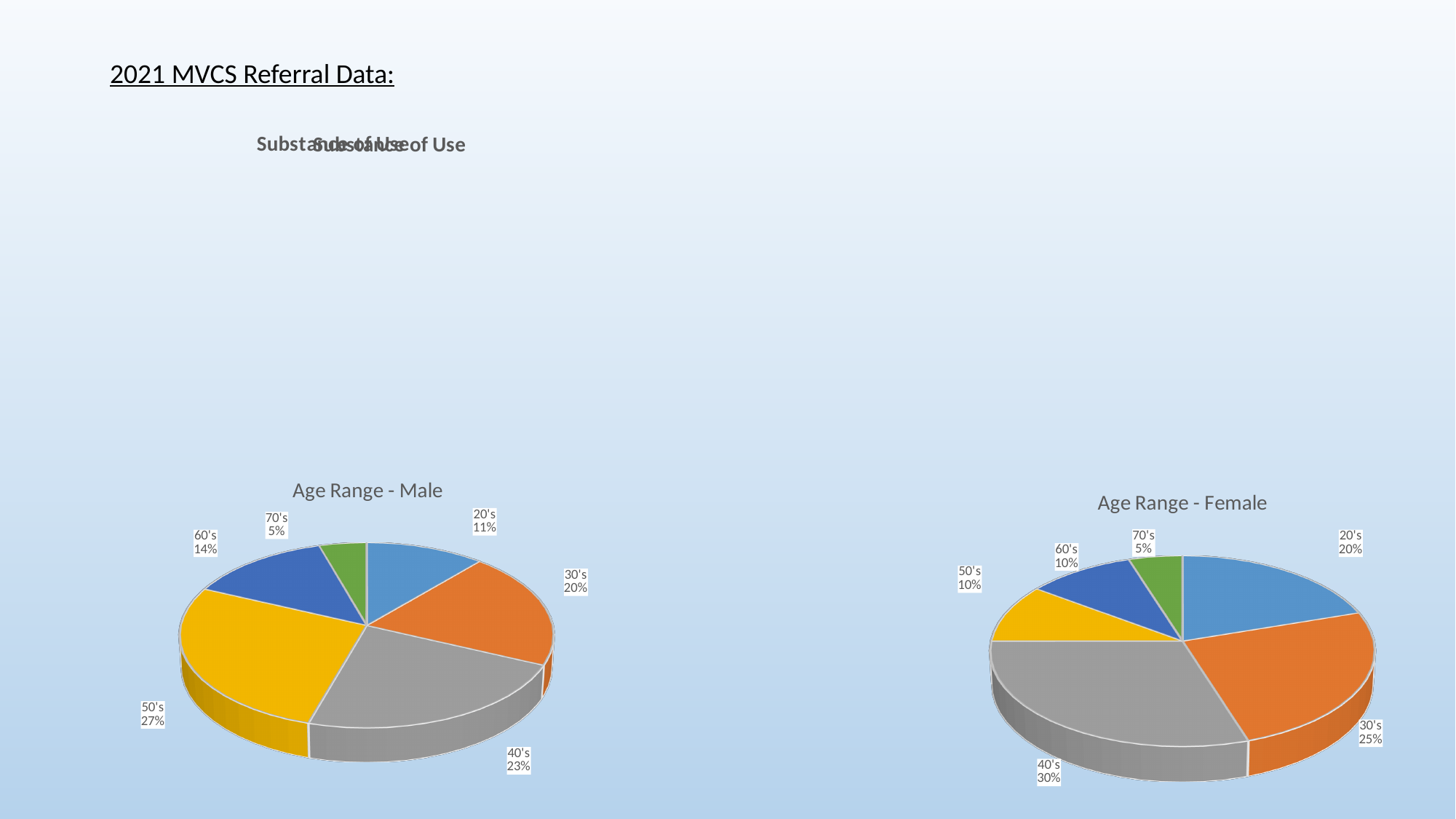

2021 MVCS Referral Data:

[unsupported chart]

[unsupported chart]

[unsupported chart]

[unsupported chart]